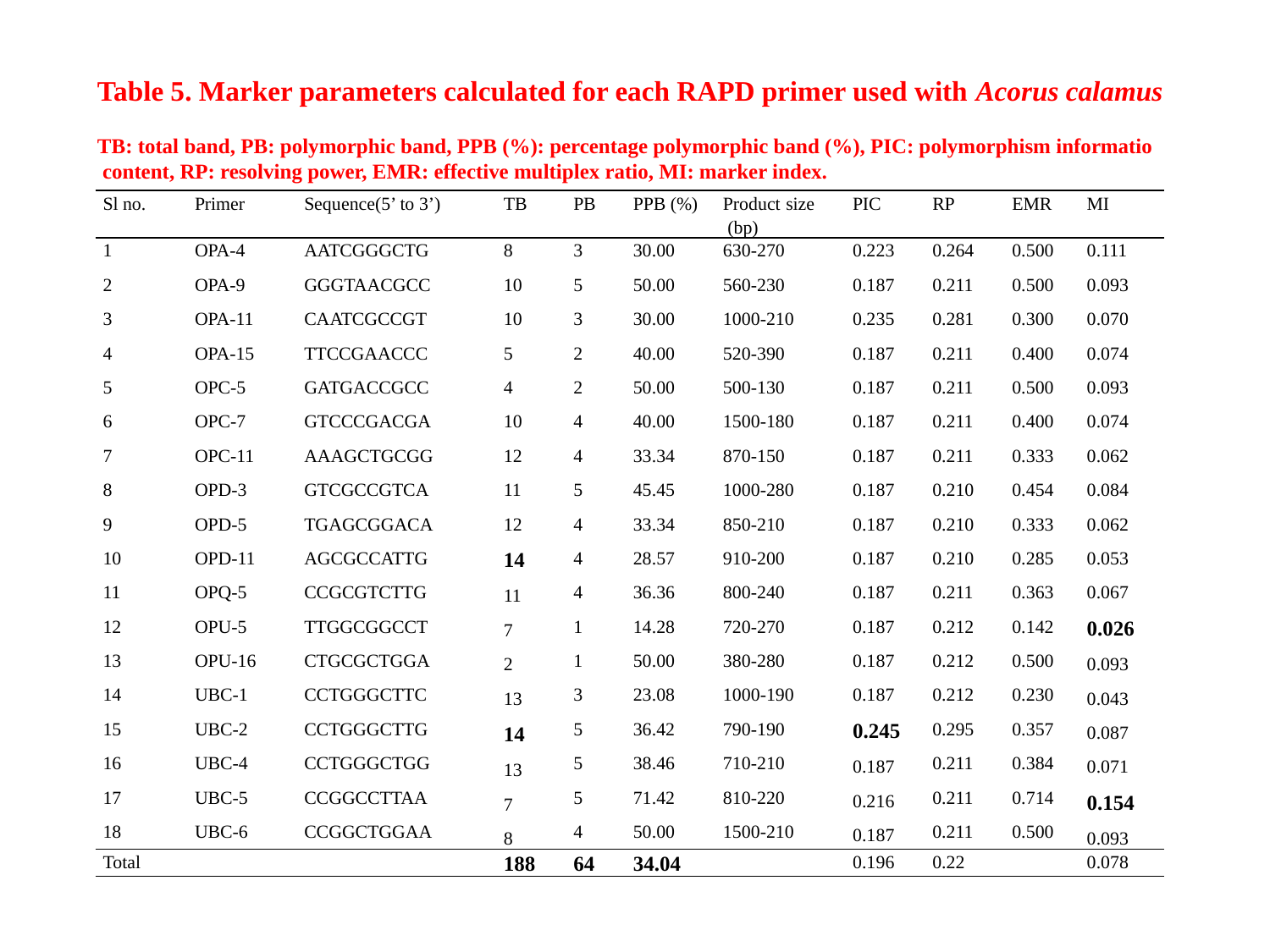

# Table 5. Marker parameters calculated for each RAPD primer used with Acorus calamus TB: total band, PB: polymorphic band, PPB (%): percentage polymorphic band (%), PIC: polymorphism informatio       content, RP: resolving power, EMR: effective multiplex ratio, MI: marker index.
| Sl no. | Primer | Sequence(5’ to 3’) | TB | PB | PPB (%) | Product size (bp) | PIC | RP | EMR | MI |
| --- | --- | --- | --- | --- | --- | --- | --- | --- | --- | --- |
| 1 2 3 4 5 6 7 8 9 10 11 12 13 14 15 16 17 18 | OPA-4 OPA-9 OPA-11 OPA-15 OPC-5 OPC-7 OPC-11 OPD-3 OPD-5 OPD-11 OPQ-5 OPU-5 OPU-16 UBC-1 UBC-2 UBC-4 UBC-5 UBC-6 | AATCGGGCTG GGGTAACGCC CAATCGCCGT TTCCGAACCC GATGACCGCC GTCCCGACGA AAAGCTGCGG GTCGCCGTCA TGAGCGGACA AGCGCCATTG CCGCGTCTTG TTGGCGGCCT CTGCGCTGGA CCTGGGCTTC CCTGGGCTTG CCTGGGCTGG CCGGCCTTAA CCGGCTGGAA | 8 10 10 5 4 10 12 11 12 14 11 7 2 13 14 13 7 8 | 3 5 3 2 2 4 4 5 4 4 4 1 1 3 5 5 5 4 | 30.00 50.00 30.00 40.00 50.00 40.00 33.34 45.45 33.34 28.57 36.36 14.28 50.00 23.08 36.42 38.46 71.42 50.00 | 630-270 560-230 1000-210 520-390 500-130 1500-180 870-150 1000-280 850-210 910-200 800-240 720-270 380-280 1000-190 790-190 710-210 810-220 1500-210 | 0.223 0.187 0.235 0.187 0.187 0.187 0.187 0.187 0.187 0.187 0.187 0.187 0.187 0.187 0.245 0.187 0.216 0.187 | 0.264 0.211 0.281 0.211 0.211 0.211 0.211 0.210 0.210 0.210 0.211 0.212 0.212 0.212 0.295 0.211 0.211 0.211 | 0.500 0.500 0.300 0.400 0.500 0.400 0.333 0.454 0.333 0.285 0.363 0.142 0.500 0.230 0.357 0.384 0.714 0.500 | 0.111 0.093 0.070 0.074 0.093 0.074 0.062 0.084 0.062 0.053 0.067 0.026 0.093 0.043 0.087 0.071 0.154 0.093 |
| Total |  |  | 188 | 64 | 34.04 |  | 0.196 | 0.22 |  | 0.078 |